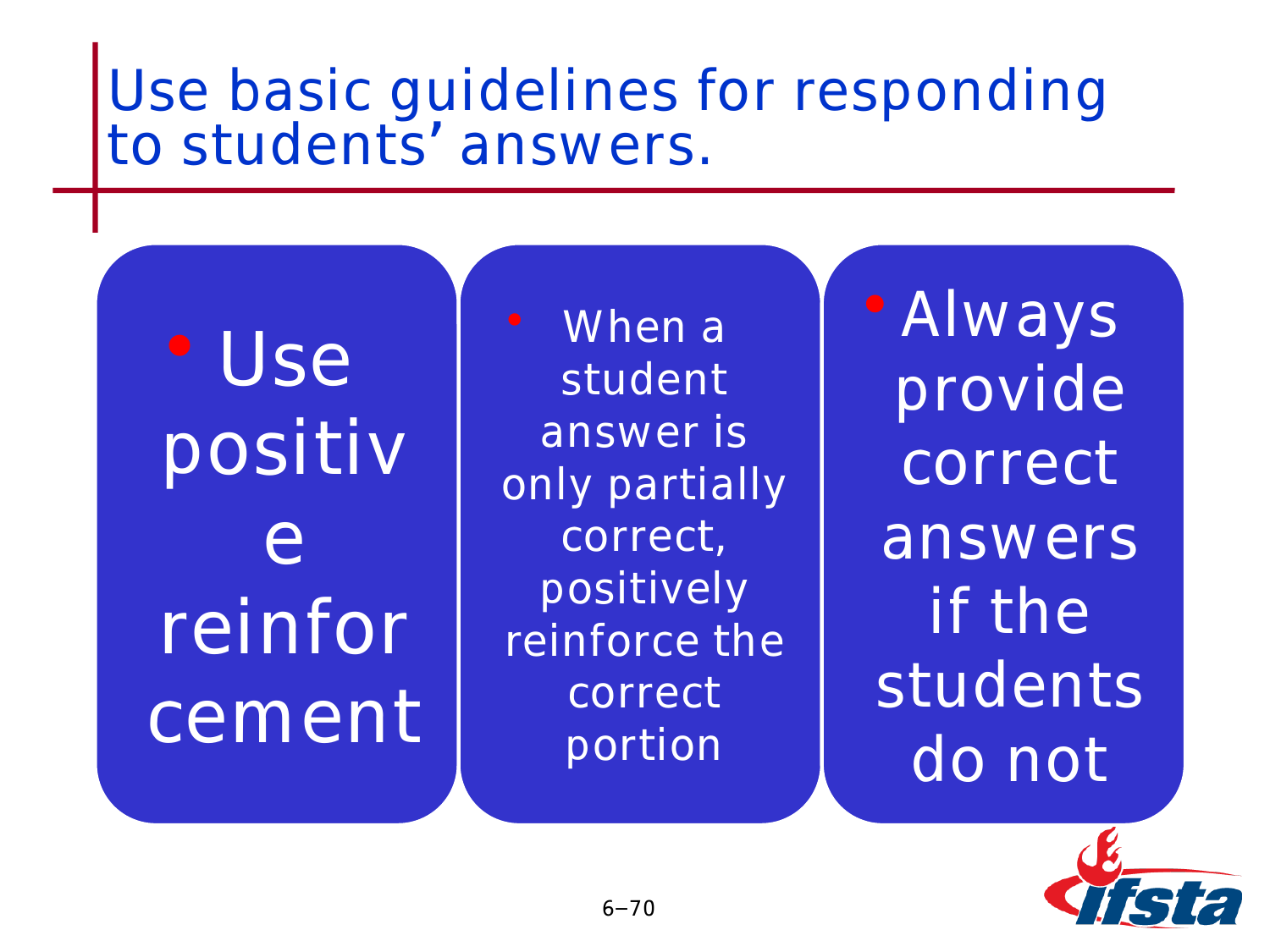

# Use basic guidelines for responding to students’ answers.
Use positive reinforcement
When a student answer is only partially correct, positively reinforce the correct portion
Always provide correct answers if the students do not
6–70